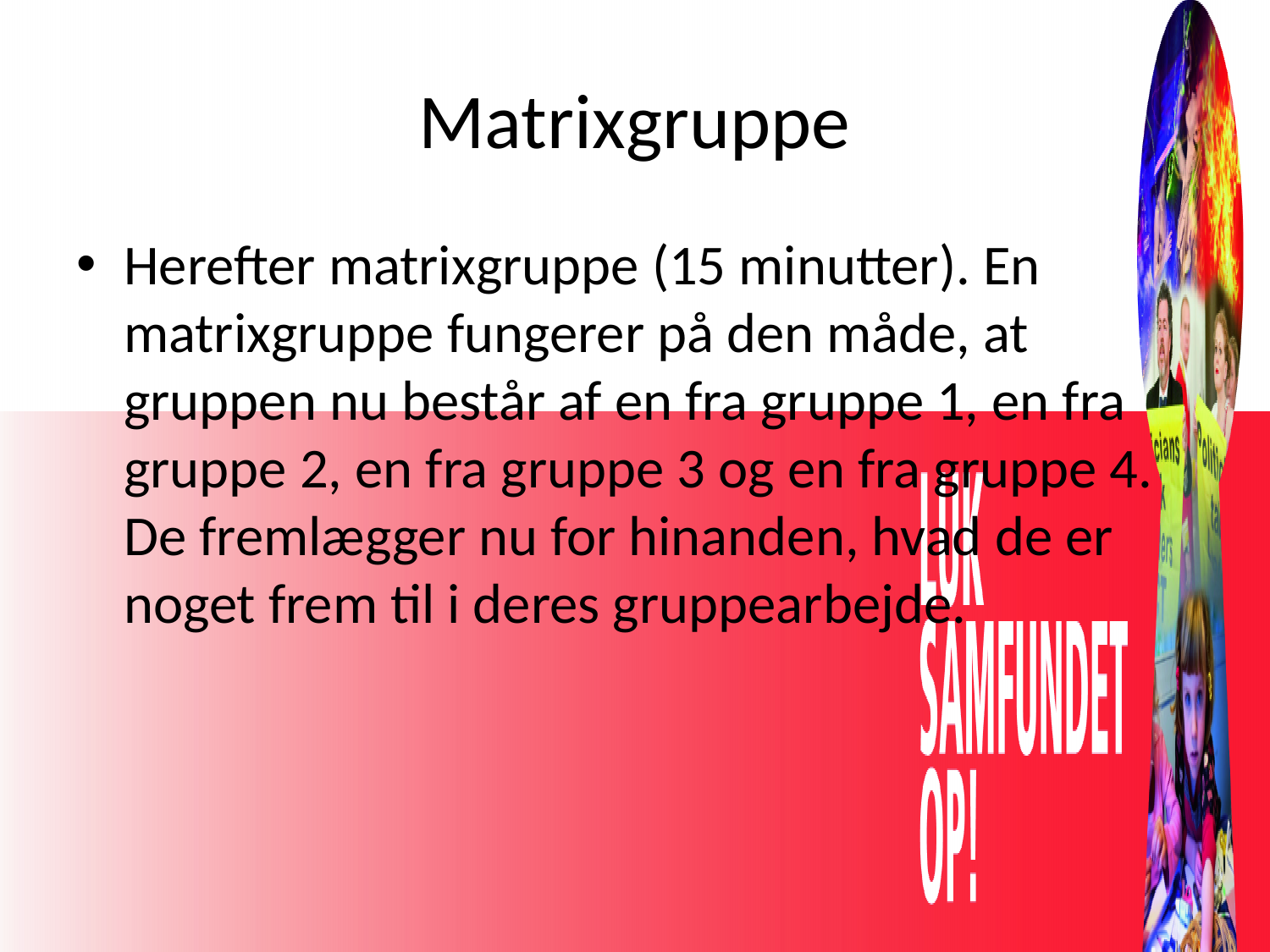

# Matrixgruppe
Herefter matrixgruppe (15 minutter). En matrixgruppe fungerer på den måde, at gruppen nu består af en fra gruppe 1, en fra gruppe 2, en fra gruppe 3 og en fra gruppe 4. De fremlægger nu for hinanden, hvad de er noget frem til i deres gruppearbejde.